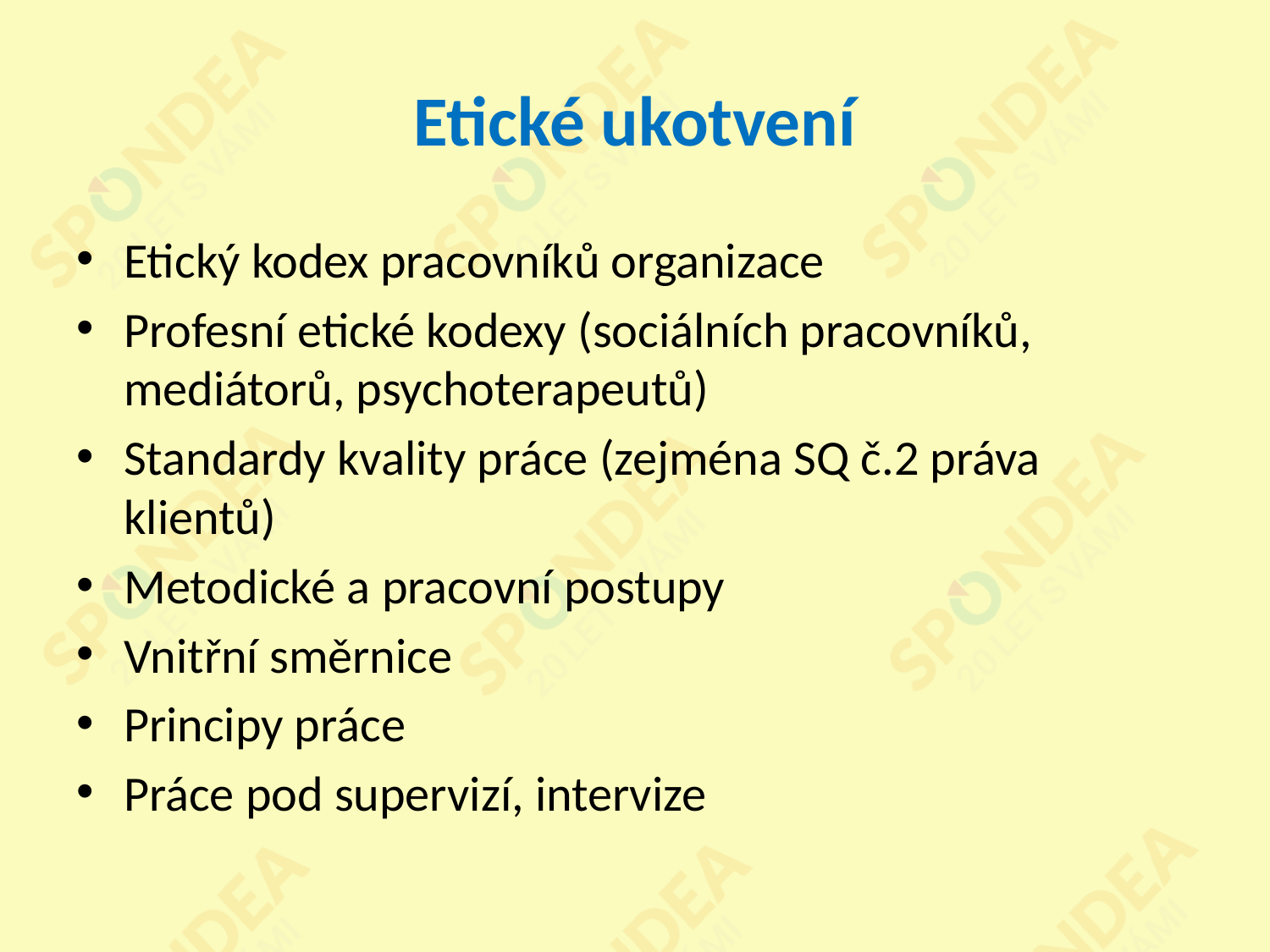

# Etické ukotvení
Etický kodex pracovníků organizace
Profesní etické kodexy (sociálních pracovníků, mediátorů, psychoterapeutů)
Standardy kvality práce (zejména SQ č.2 práva klientů)
Metodické a pracovní postupy
Vnitřní směrnice
Principy práce
Práce pod supervizí, intervize